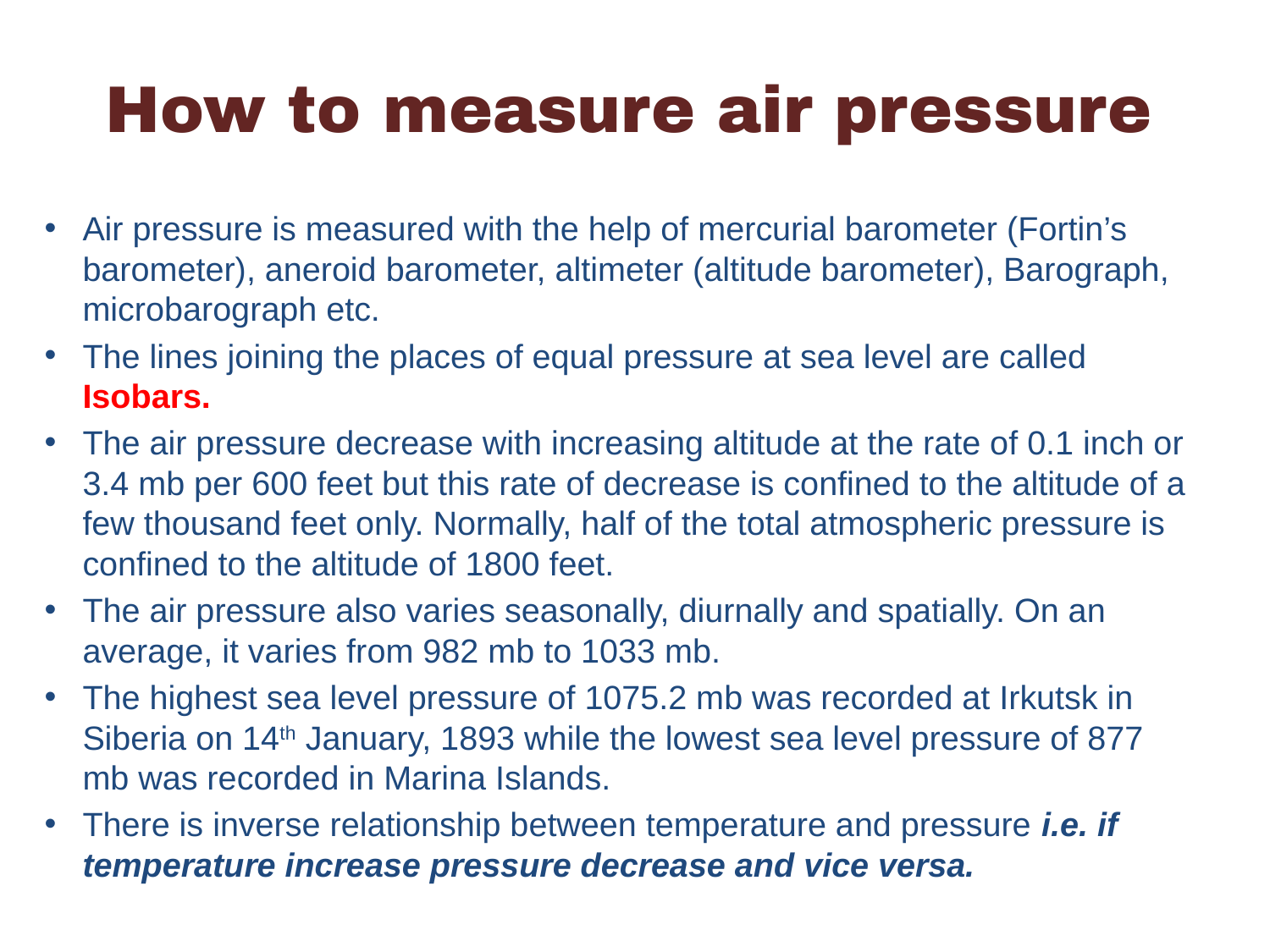

# How to measure air pressure
Air pressure is measured with the help of mercurial barometer (Fortin’s barometer), aneroid barometer, altimeter (altitude barometer), Barograph, microbarograph etc.
The lines joining the places of equal pressure at sea level are called Isobars.
The air pressure decrease with increasing altitude at the rate of 0.1 inch or 3.4 mb per 600 feet but this rate of decrease is confined to the altitude of a few thousand feet only. Normally, half of the total atmospheric pressure is confined to the altitude of 1800 feet.
The air pressure also varies seasonally, diurnally and spatially. On an average, it varies from 982 mb to 1033 mb.
The highest sea level pressure of 1075.2 mb was recorded at Irkutsk in Siberia on 14th January, 1893 while the lowest sea level pressure of 877 mb was recorded in Marina Islands.
There is inverse relationship between temperature and pressure i.e. if temperature increase pressure decrease and vice versa.